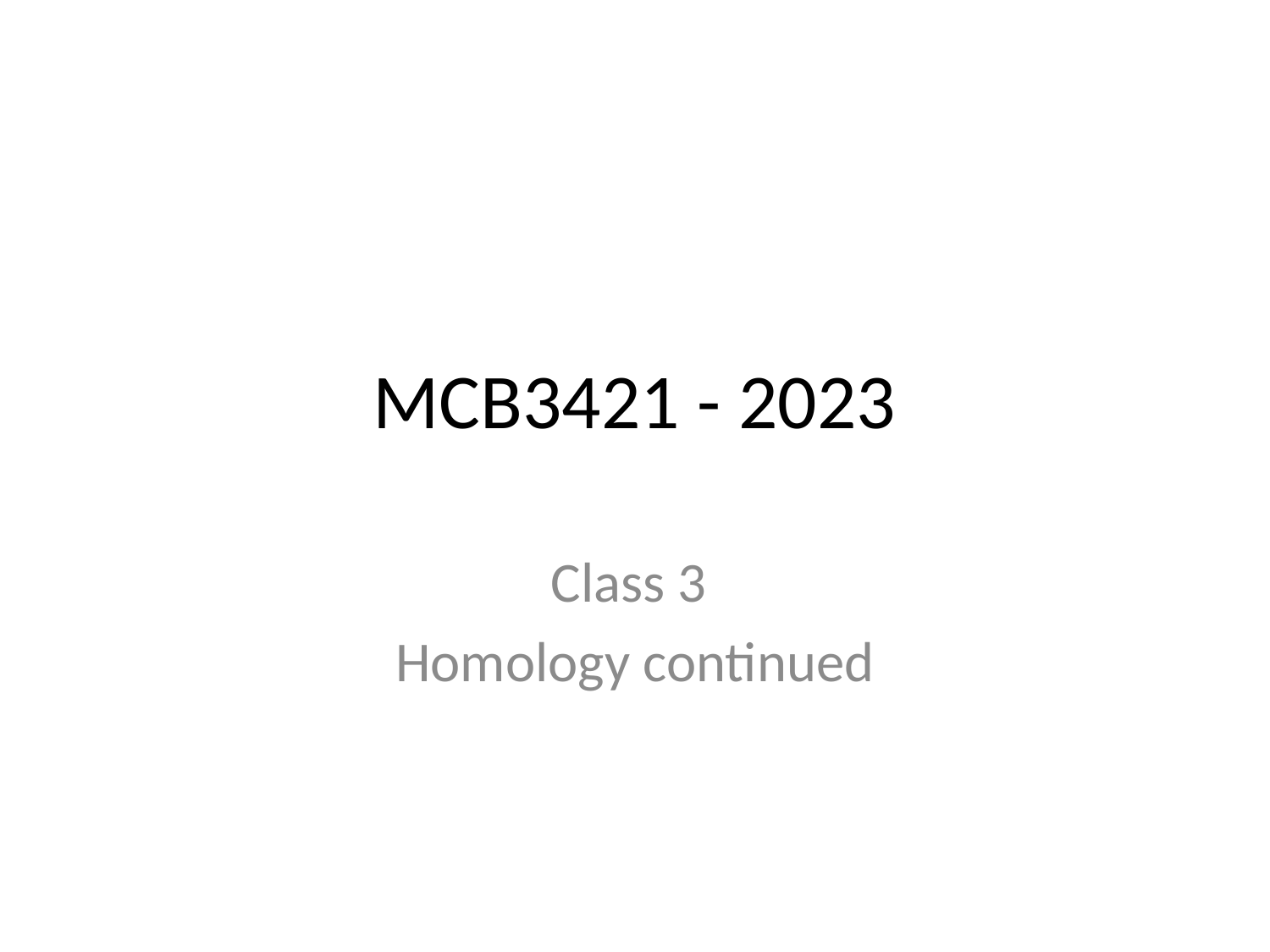

# MCB3421 - 2023
Class 3
Homology continued